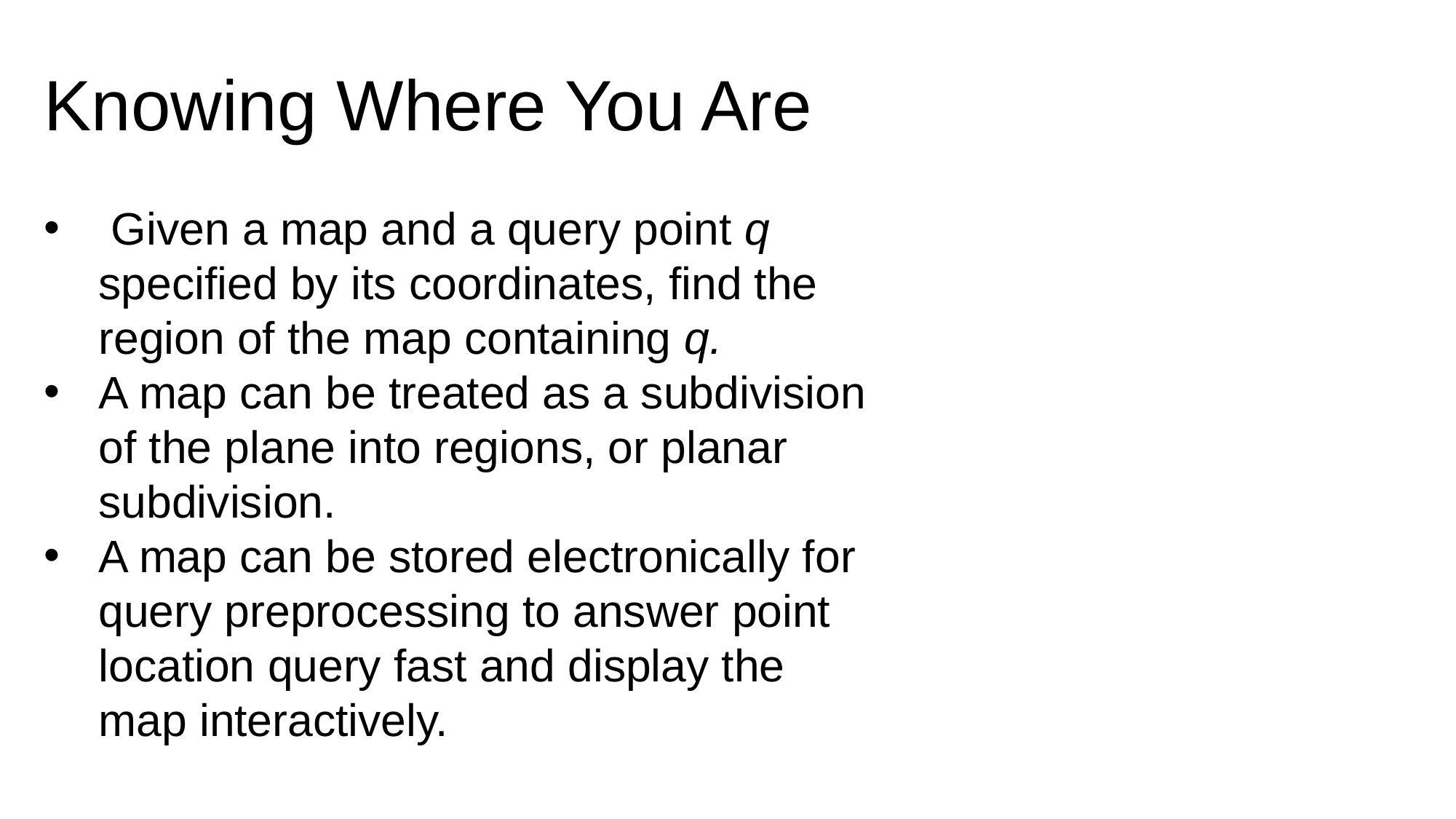

Knowing Where You Are

 Given a map and a query point q specified by its coordinates, find the region of the map containing q.
A map can be treated as a subdivision of the plane into regions, or planar subdivision.
A map can be stored electronically for query preprocessing to answer point location query fast and display the map interactively.